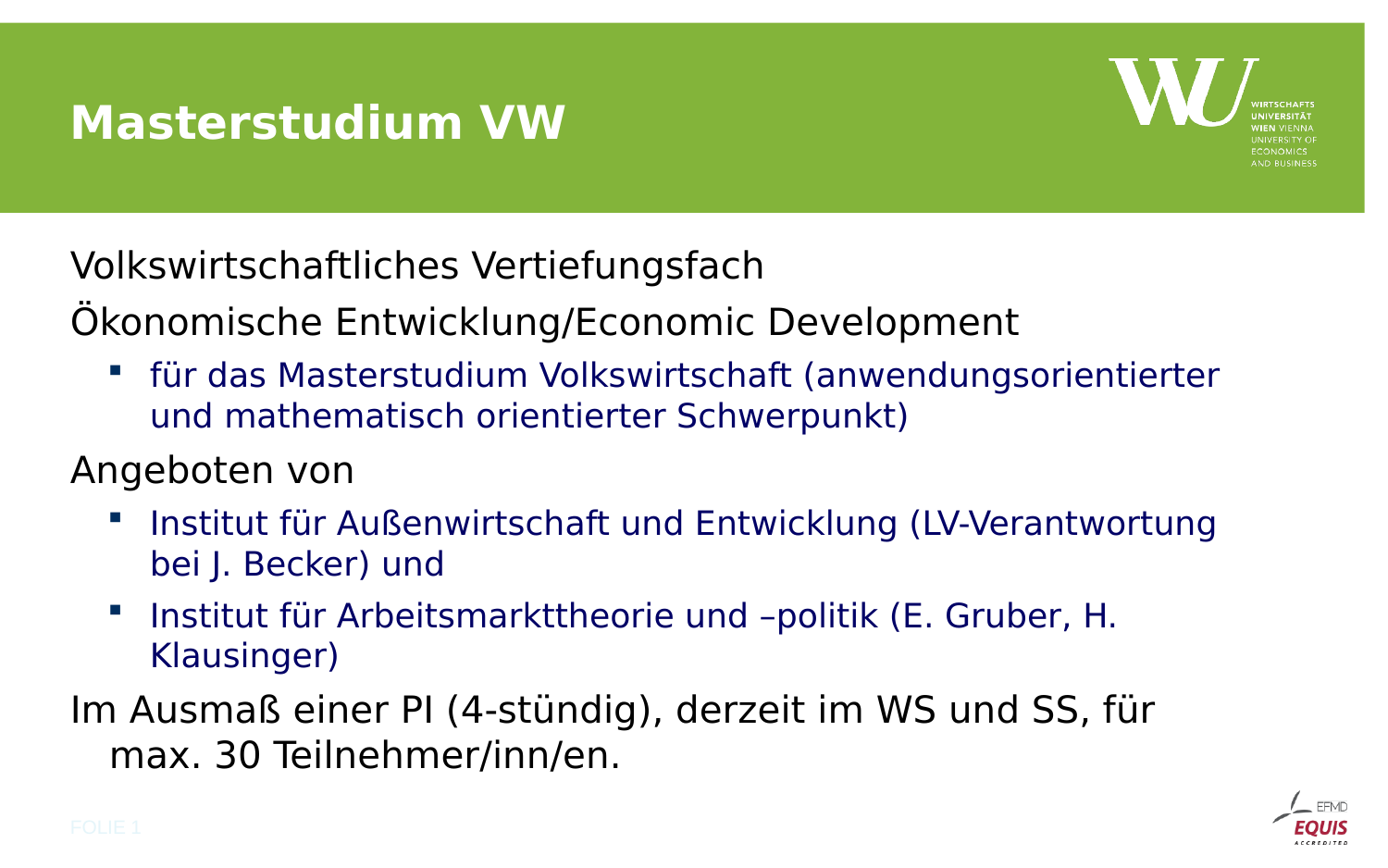

# Masterstudium VW
Volkswirtschaftliches Vertiefungsfach
Ökonomische Entwicklung/Economic Development
für das Masterstudium Volkswirtschaft (anwendungsorientierter und mathematisch orientierter Schwerpunkt)
Angeboten von
Institut für Außenwirtschaft und Entwicklung (LV-Verantwortung bei J. Becker) und
Institut für Arbeitsmarkttheorie und –politik (E. Gruber, H. Klausinger)
Im Ausmaß einer PI (4-stündig), derzeit im WS und SS, für max. 30 Teilnehmer/inn/en.
Folie 1